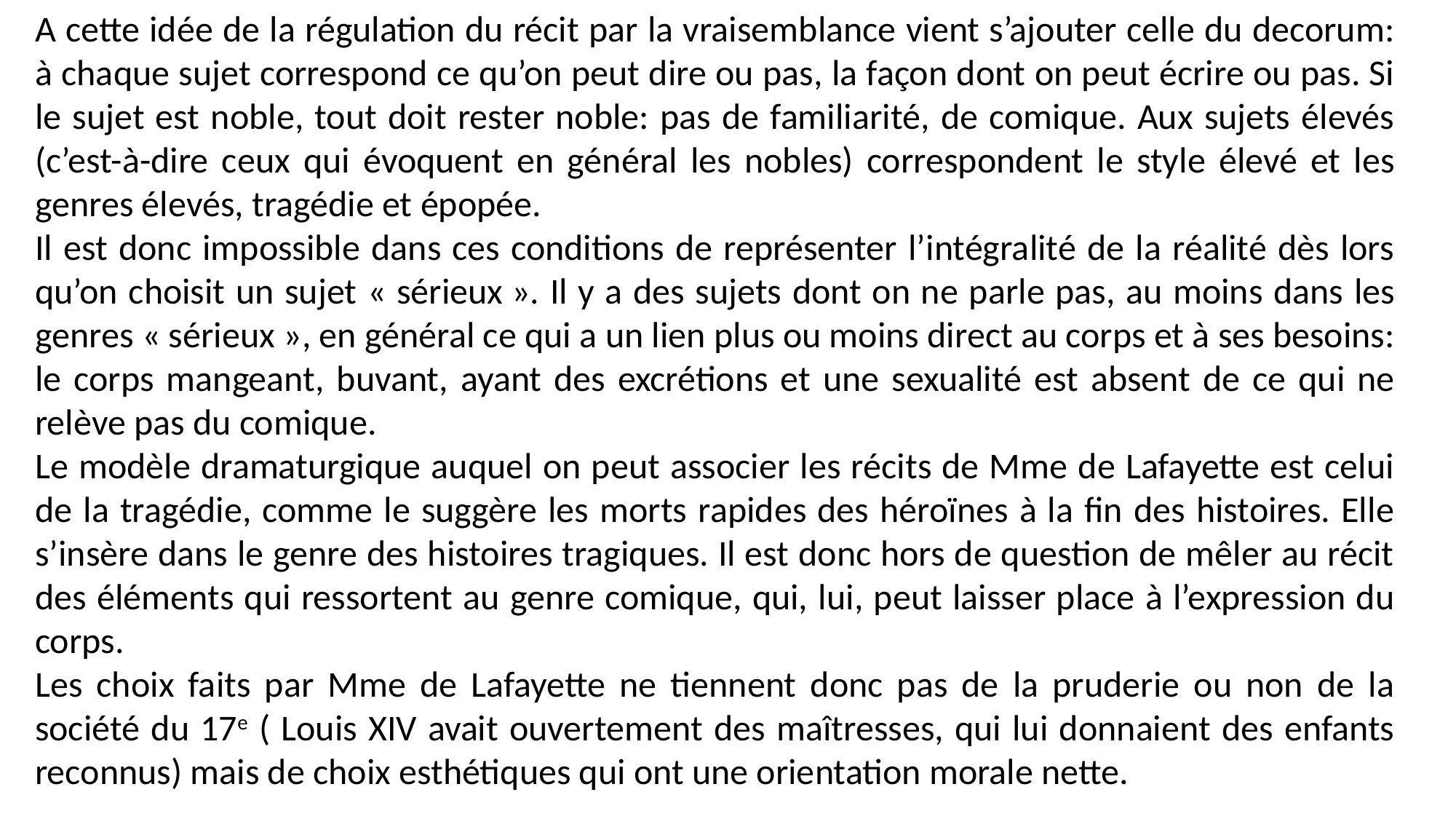

A cette idée de la régulation du récit par la vraisemblance vient s’ajouter celle du decorum: à chaque sujet correspond ce qu’on peut dire ou pas, la façon dont on peut écrire ou pas. Si le sujet est noble, tout doit rester noble: pas de familiarité, de comique. Aux sujets élevés (c’est-à-dire ceux qui évoquent en général les nobles) correspondent le style élevé et les genres élevés, tragédie et épopée.
Il est donc impossible dans ces conditions de représenter l’intégralité de la réalité dès lors qu’on choisit un sujet « sérieux ». Il y a des sujets dont on ne parle pas, au moins dans les genres « sérieux », en général ce qui a un lien plus ou moins direct au corps et à ses besoins: le corps mangeant, buvant, ayant des excrétions et une sexualité est absent de ce qui ne relève pas du comique.
Le modèle dramaturgique auquel on peut associer les récits de Mme de Lafayette est celui de la tragédie, comme le suggère les morts rapides des héroïnes à la fin des histoires. Elle s’insère dans le genre des histoires tragiques. Il est donc hors de question de mêler au récit des éléments qui ressortent au genre comique, qui, lui, peut laisser place à l’expression du corps.
Les choix faits par Mme de Lafayette ne tiennent donc pas de la pruderie ou non de la société du 17e ( Louis XIV avait ouvertement des maîtresses, qui lui donnaient des enfants reconnus) mais de choix esthétiques qui ont une orientation morale nette.